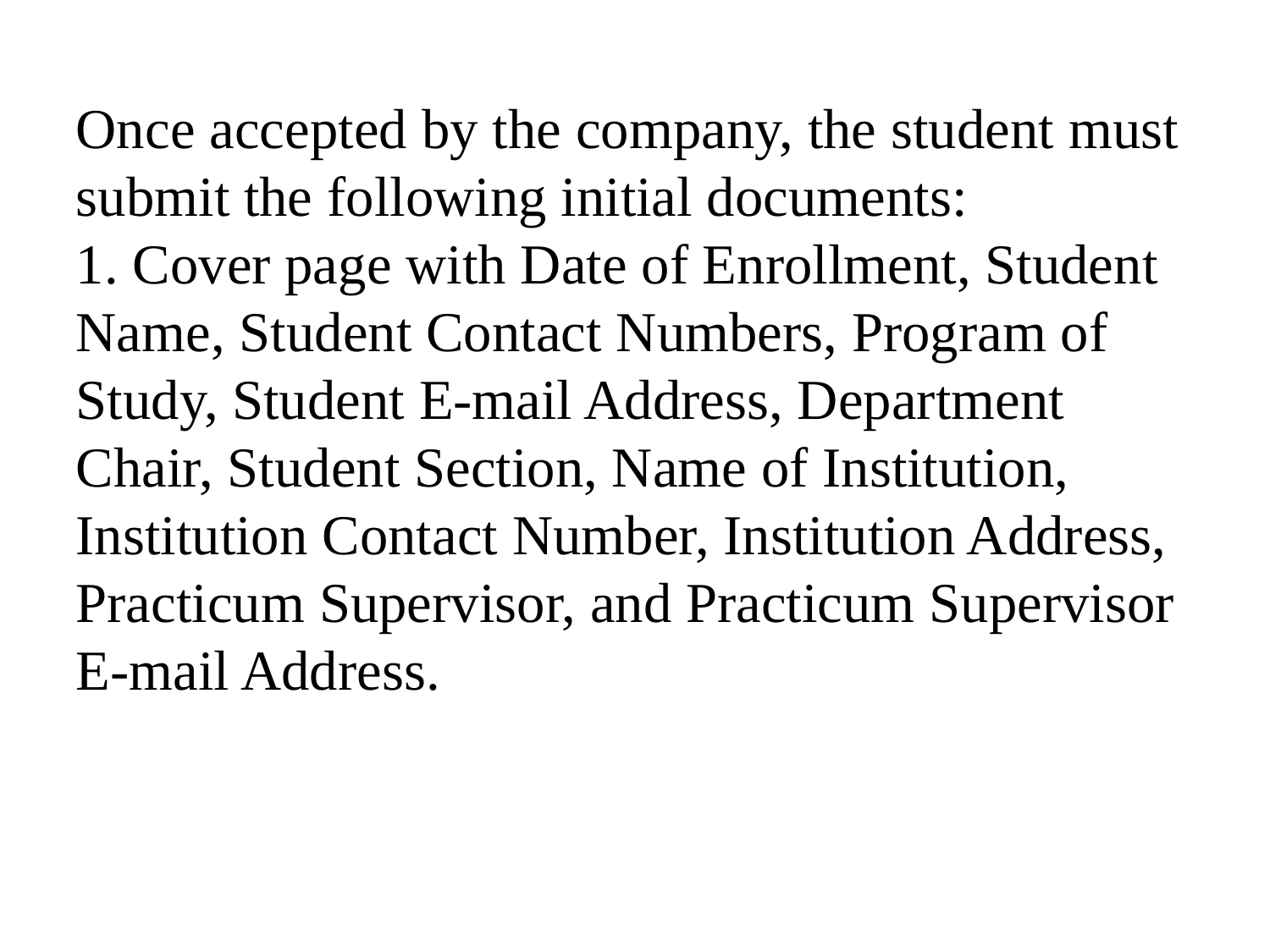

Once accepted by the company, the student must submit the following initial documents:
1. Cover page with Date of Enrollment, Student Name, Student Contact Numbers, Program of Study, Student E-mail Address, Department Chair, Student Section, Name of Institution, Institution Contact Number, Institution Address, Practicum Supervisor, and Practicum Supervisor E-mail Address.